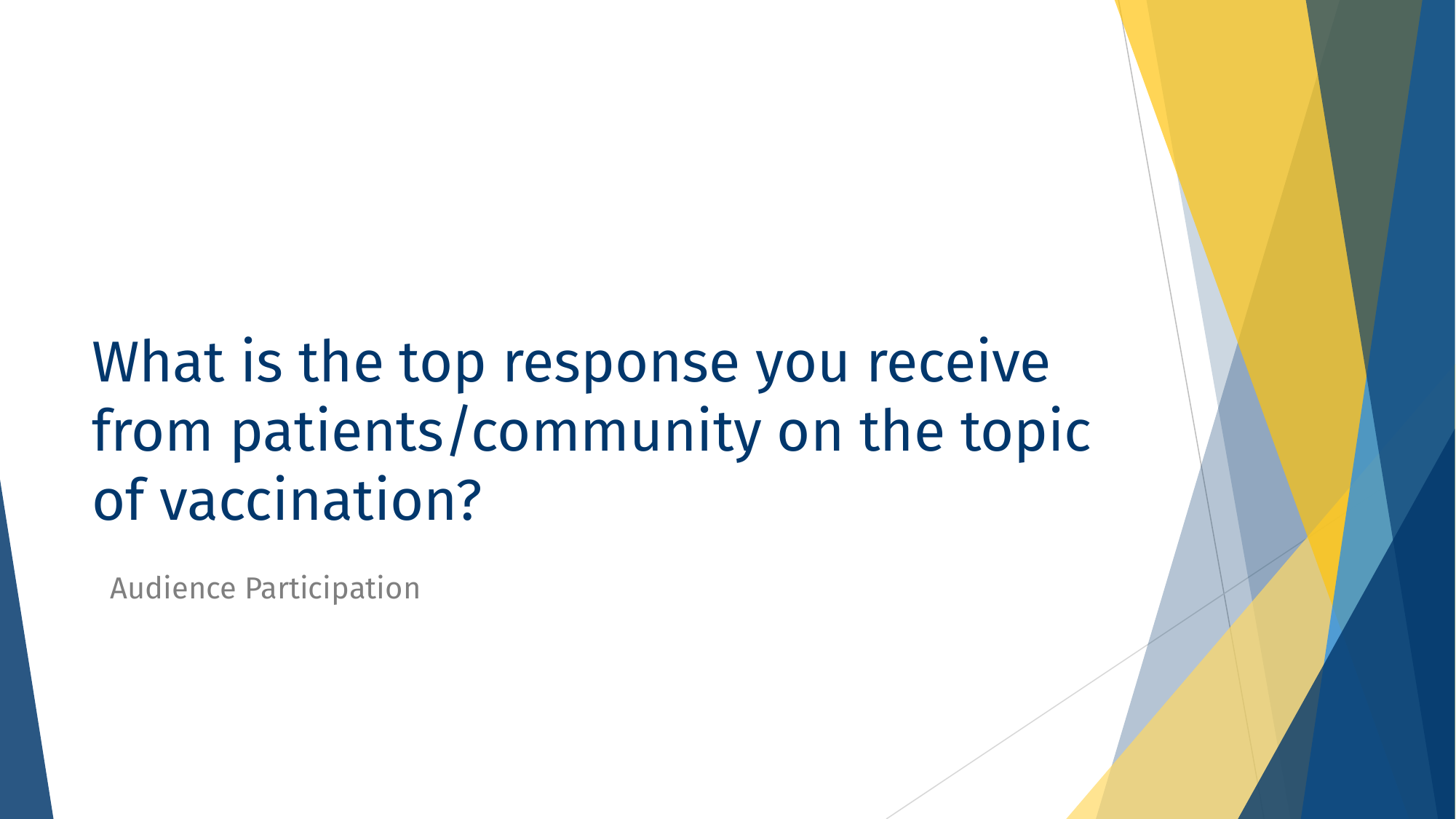

# What is the top response you receive from patients/community on the topic of vaccination?
Audience Participation